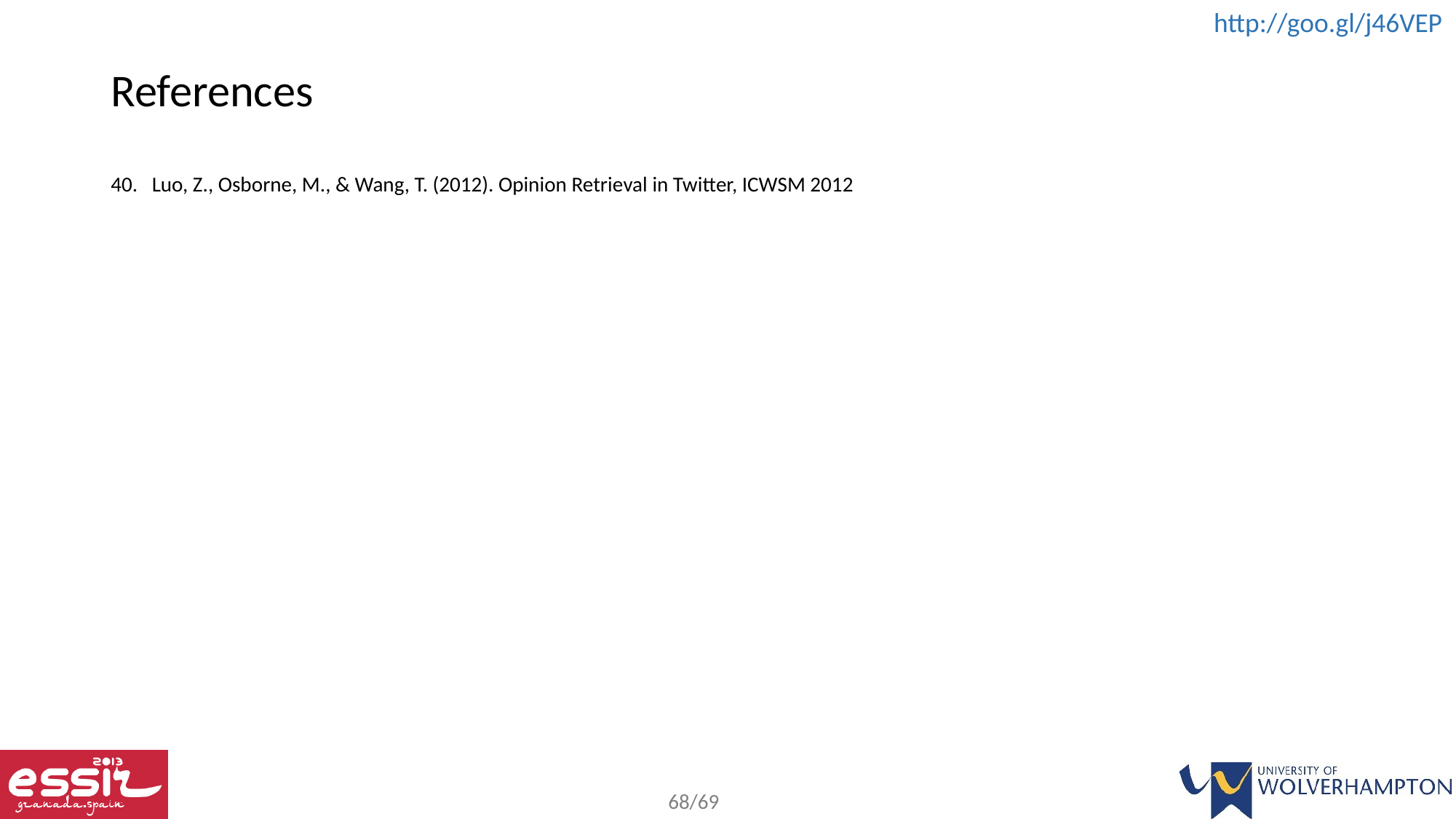

# References
Luo, Z., Osborne, M., & Wang, T. (2012). Opinion Retrieval in Twitter, ICWSM 2012